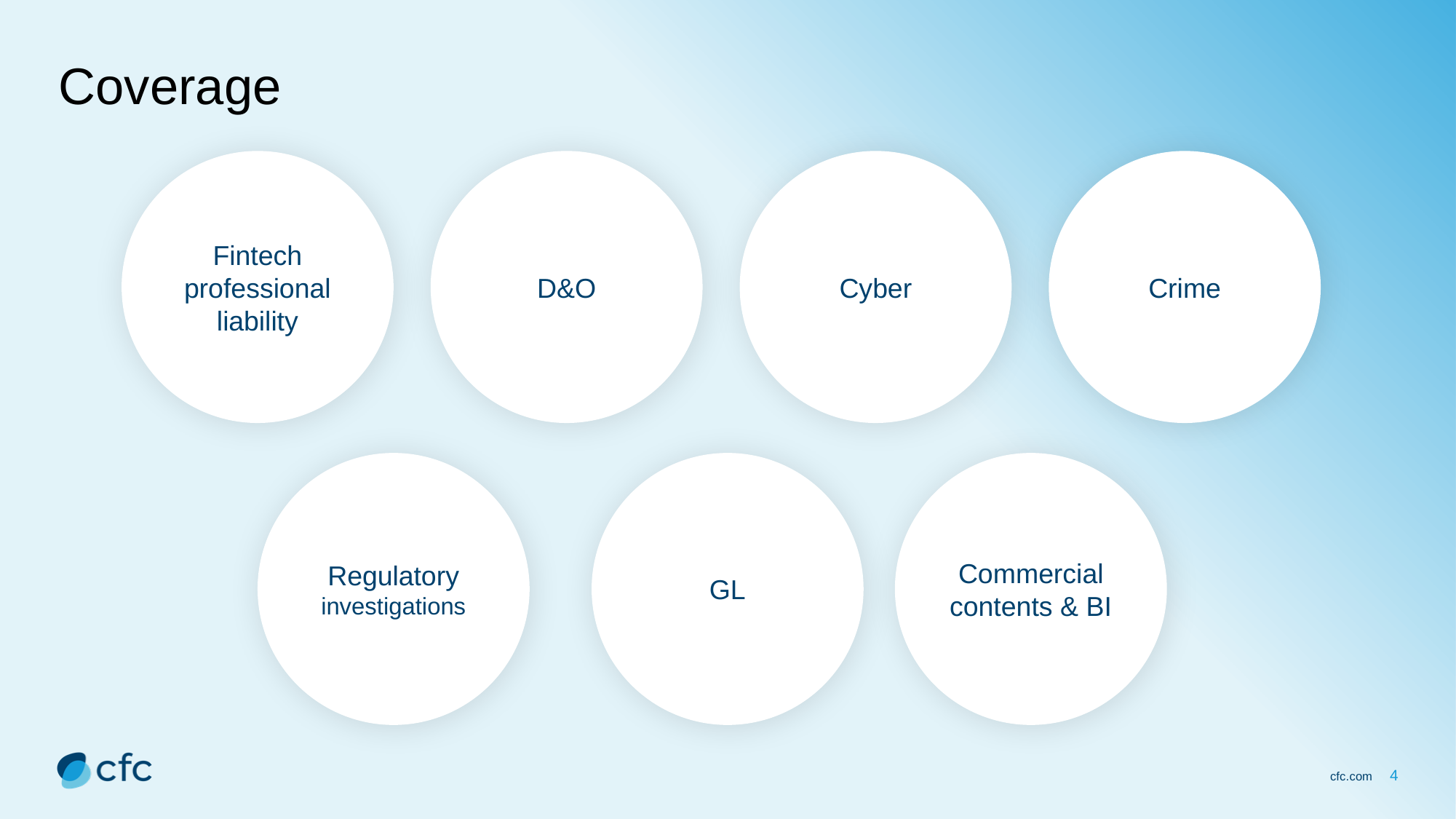

# Coverage
Fintech professional liability
D&O
Cyber
Crime
GL
Commercial contents & BI
Regulatory investigations